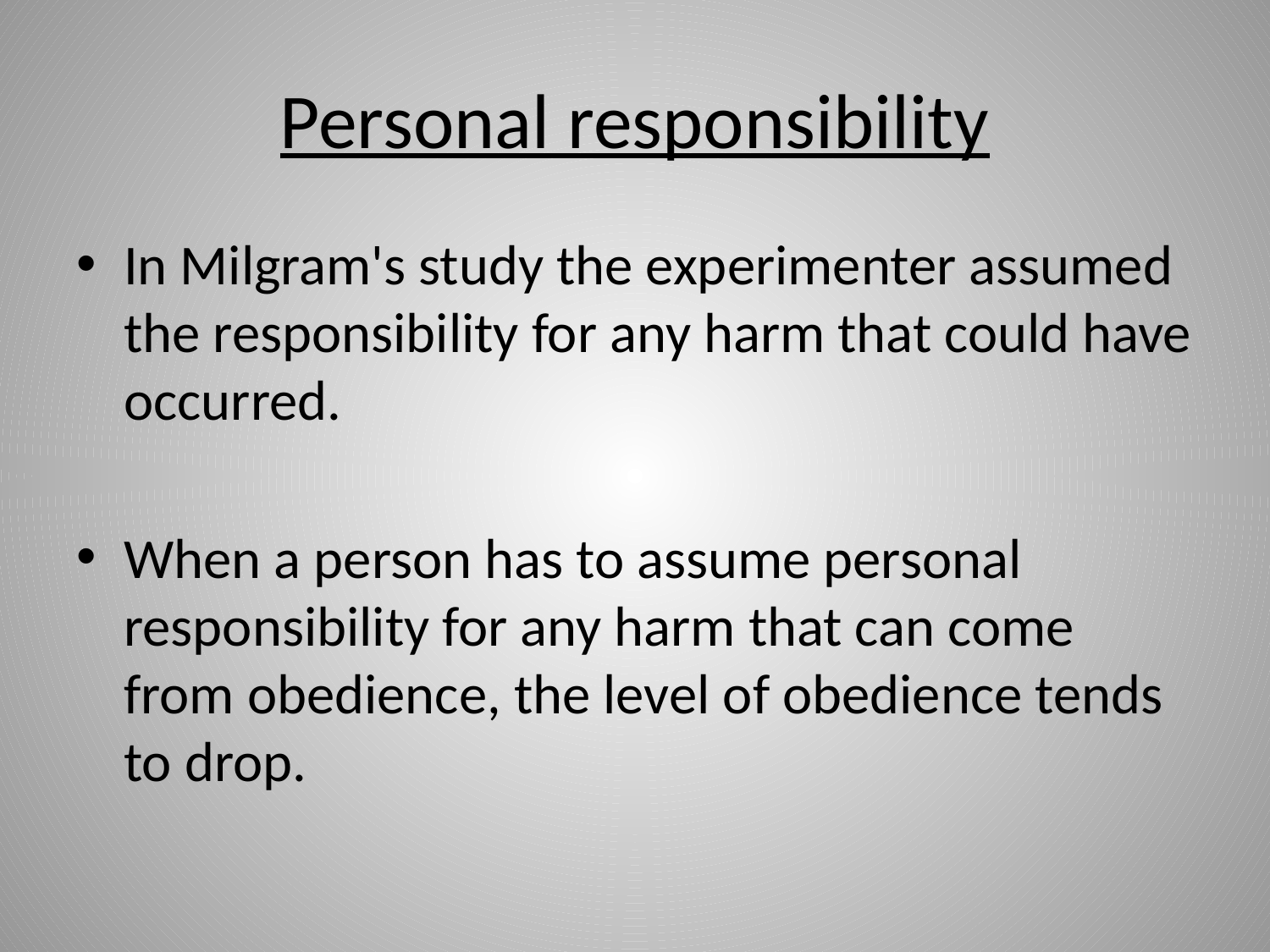

# Personal responsibility
In Milgram's study the experimenter assumed the responsibility for any harm that could have occurred.

When a person has to assume personal responsibility for any harm that can come from obedience, the level of obedience tends to drop.